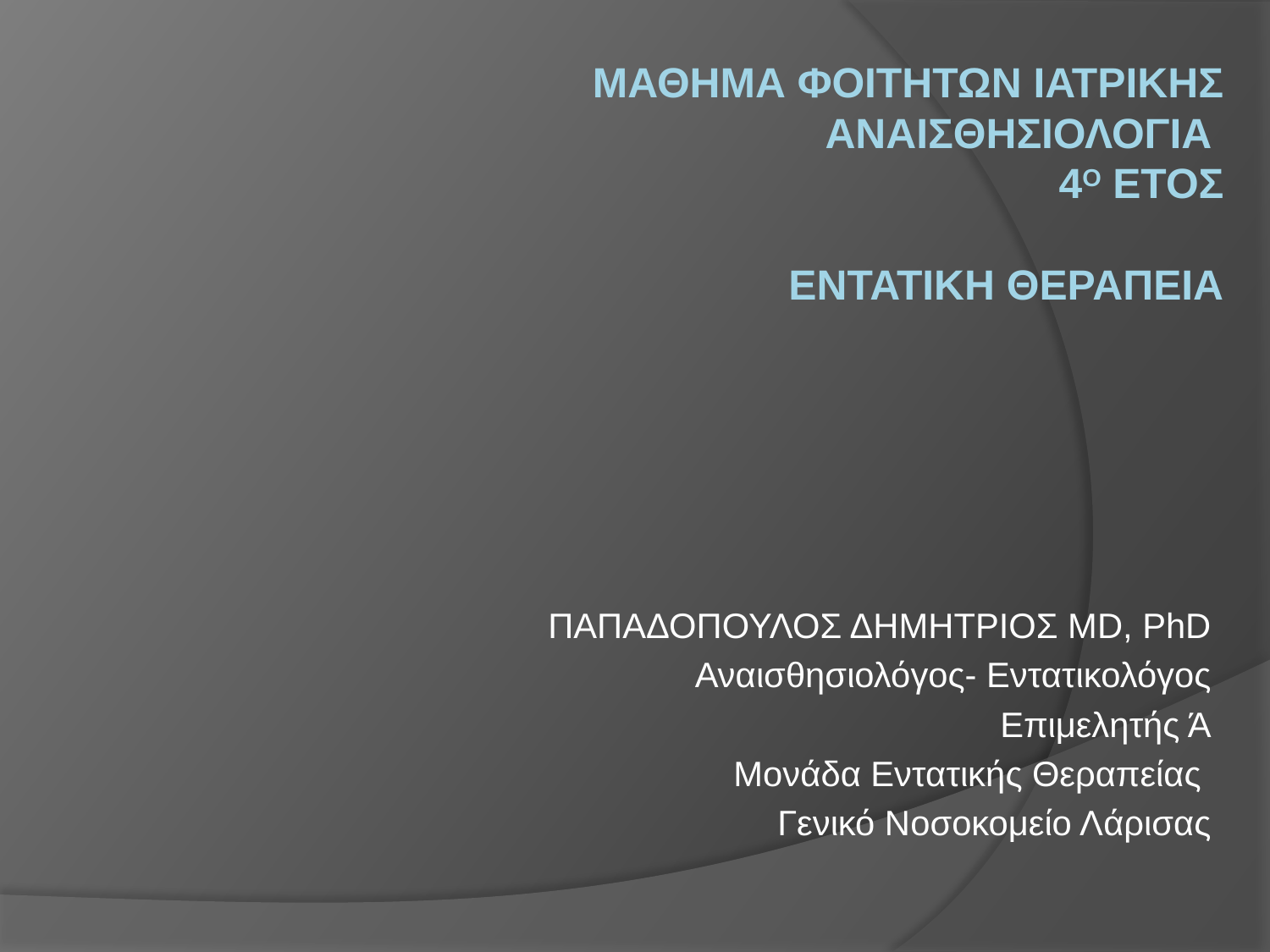

# ΜαΘΗΜΑ ΦΟΙΤΗΤωΝ ΙΑΤΡΙΚΗΣ Αναισθησιολογια 4ο ετοσ εντατικη θεραπεια
ΠΑΠΑΔΟΠΟΥΛΟΣ ΔΗΜΗΤΡΙΟΣ MD, PhD
Αναισθησιολόγος- Εντατικολόγος
Επιμελητής Ά
Μονάδα Εντατικής Θεραπείας
Γενικό Νοσοκομείο Λάρισας